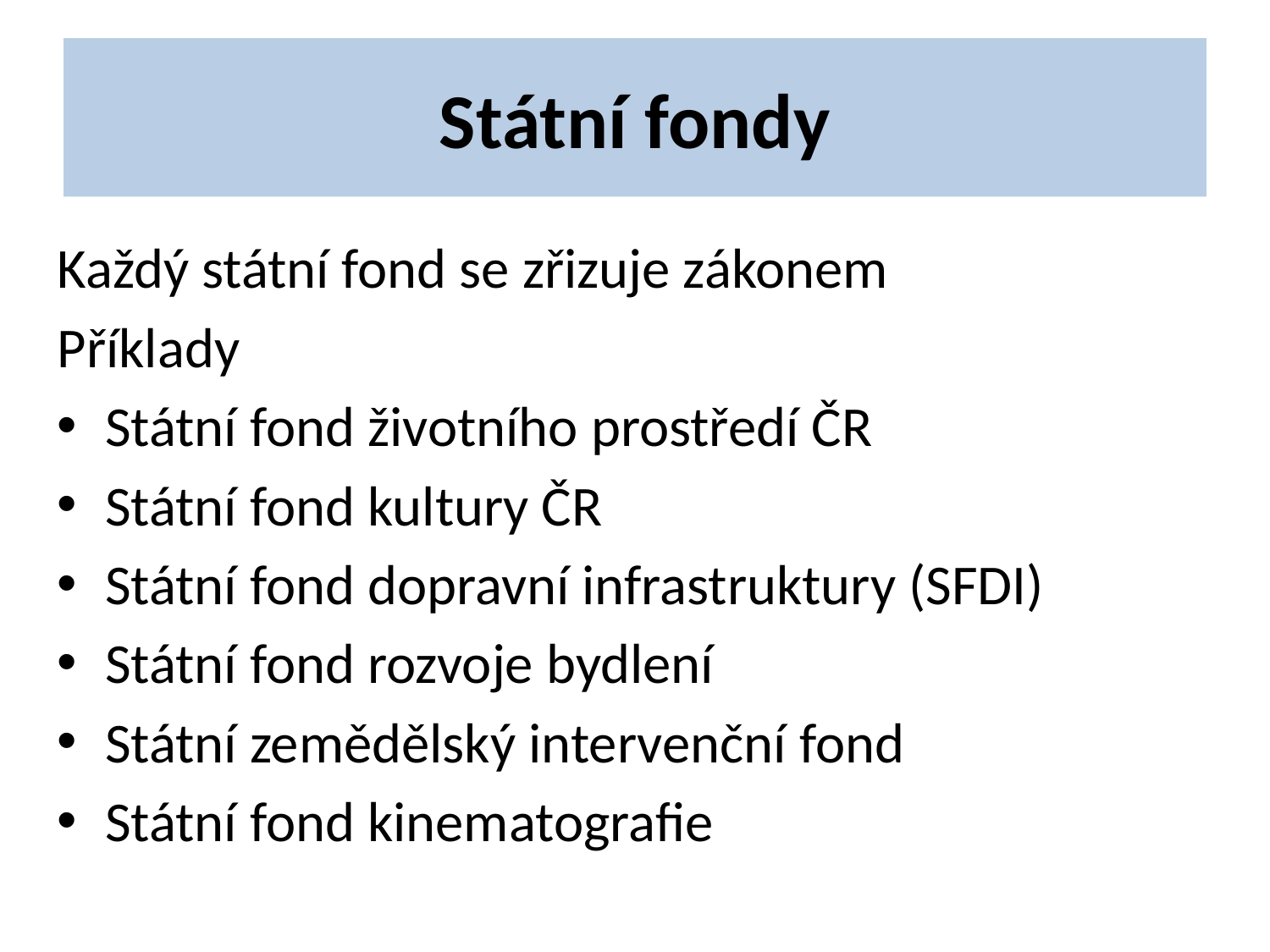

Státní fondy
Každý státní fond se zřizuje zákonem
Příklady
Státní fond životního prostředí ČR
Státní fond kultury ČR
Státní fond dopravní infrastruktury (SFDI)
Státní fond rozvoje bydlení
Státní zemědělský intervenční fond
Státní fond kinematografie